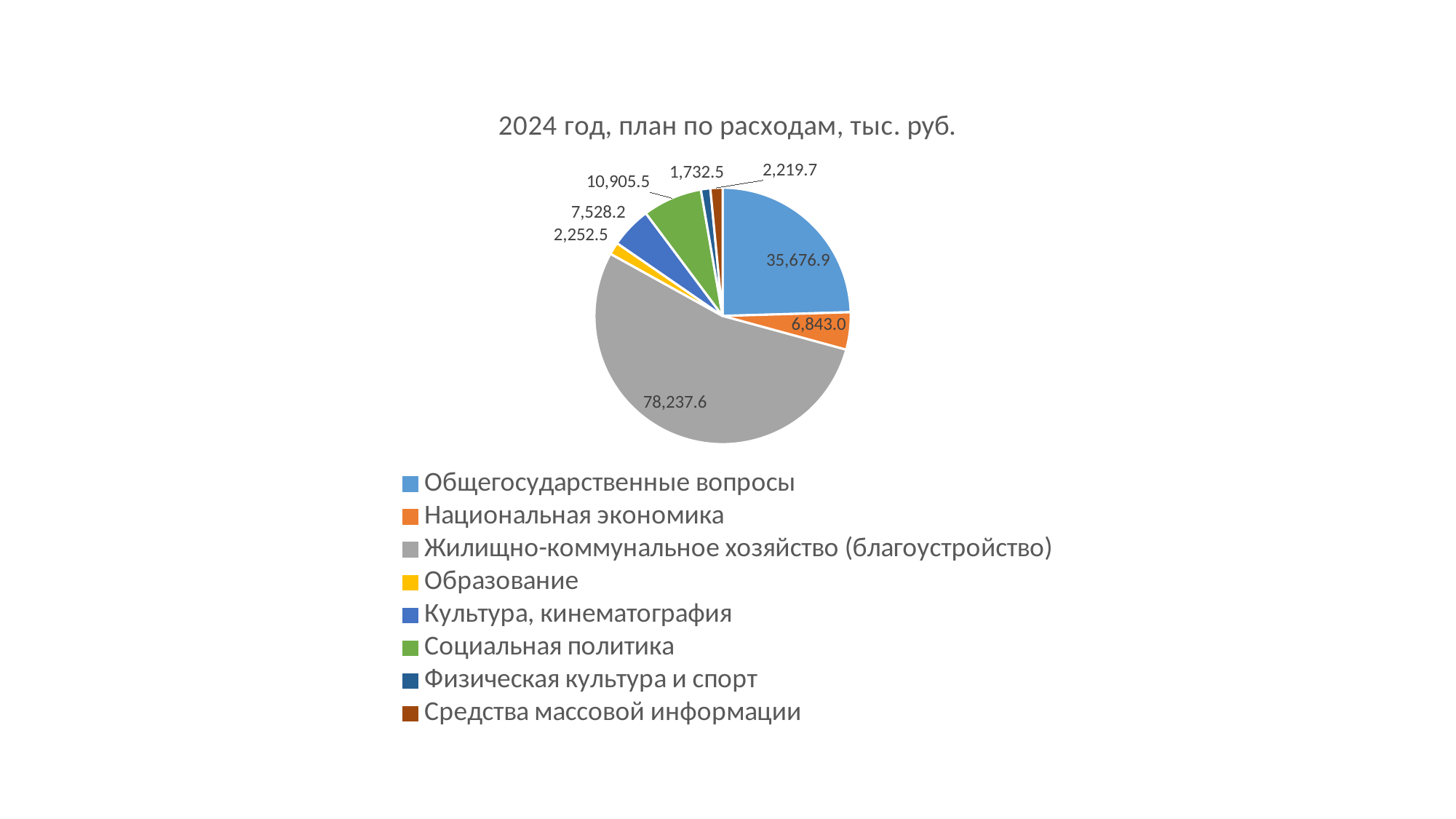

### Chart: 2024 год, план по расходам, тыс. руб.

| Category | 2024 год, план, тыс.руб. |
|---|---|
| Общегосударственные вопросы | 35676.9 |
| Национальная экономика | 6843.0 |
| Жилищно-коммунальное хозяйство (благоустройство) | 78237.6 |
| Образование | 2252.5 |
| Культура, кинематография | 7528.2 |
| Социальная политика | 10905.5 |
| Физическая культура и спорт | 1732.5 |
| Средства массовой информации | 2219.7 |